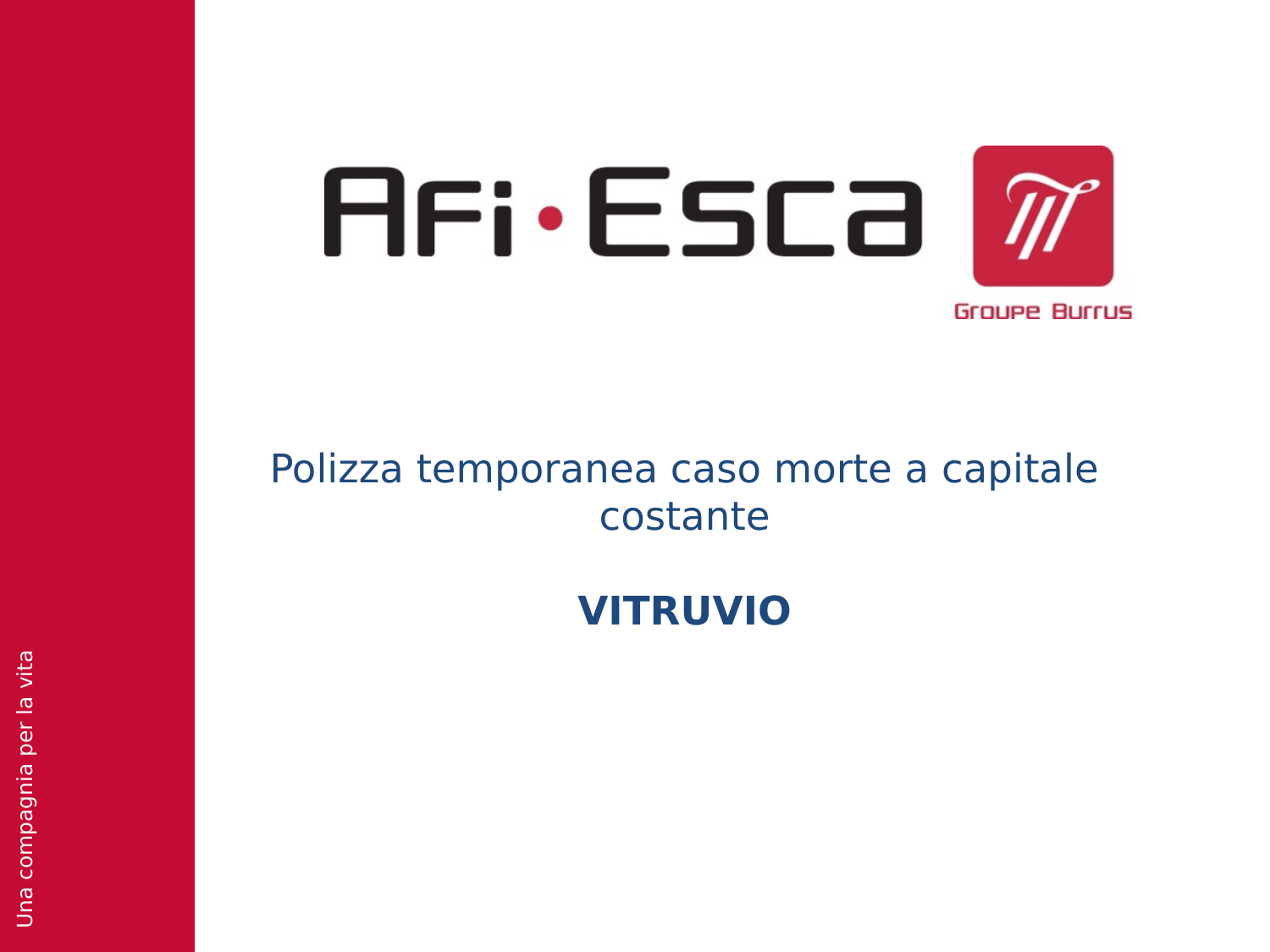

# Polizza temporanea caso morte a capitale costante VITRUVIO